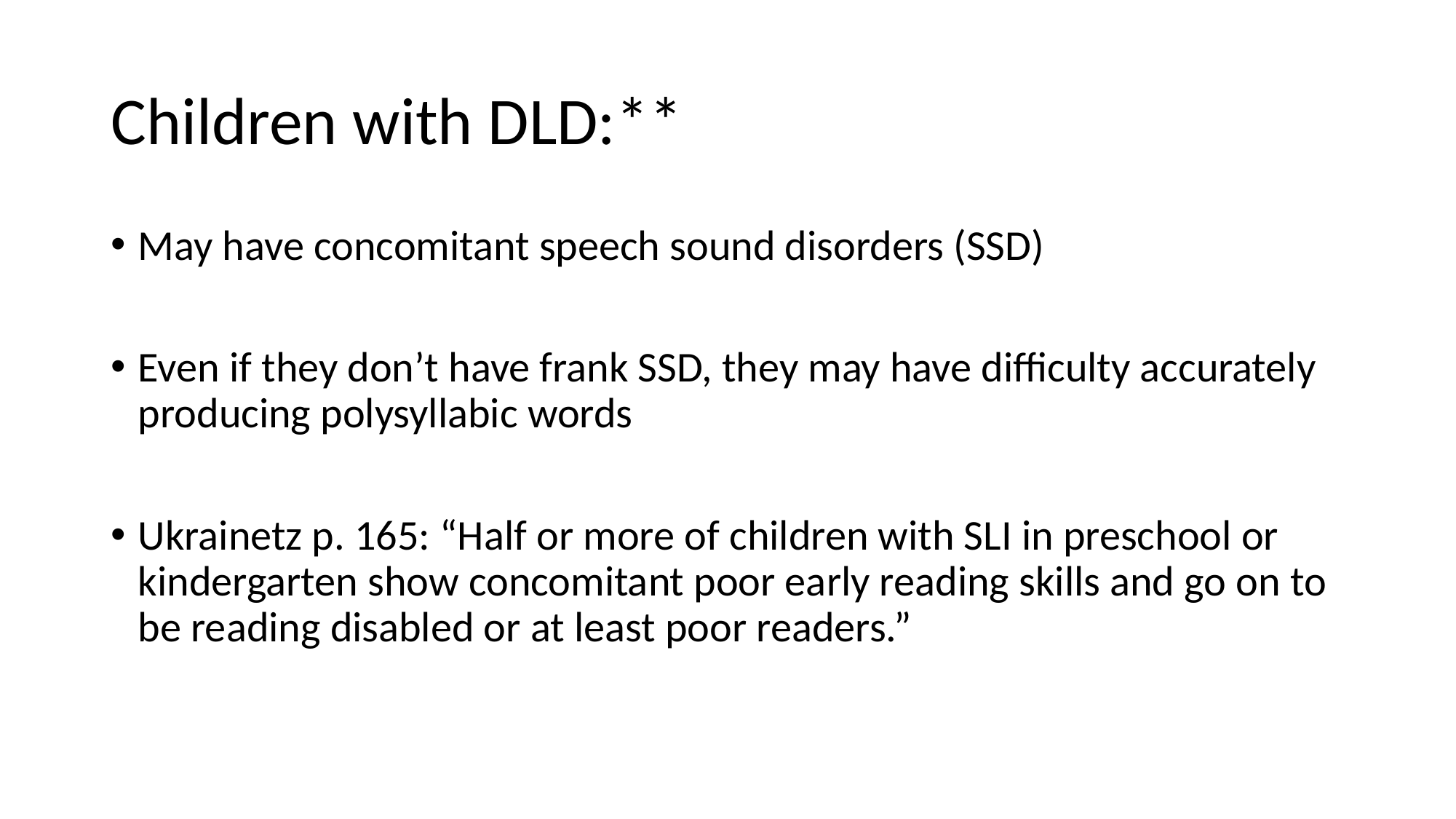

# Children with DLD:**
May have concomitant speech sound disorders (SSD)

Even if they don’t have frank SSD, they may have difficulty accurately producing polysyllabic words

Ukrainetz p. 165: “Half or more of children with SLI in preschool or kindergarten show concomitant poor early reading skills and go on to be reading disabled or at least poor readers.”